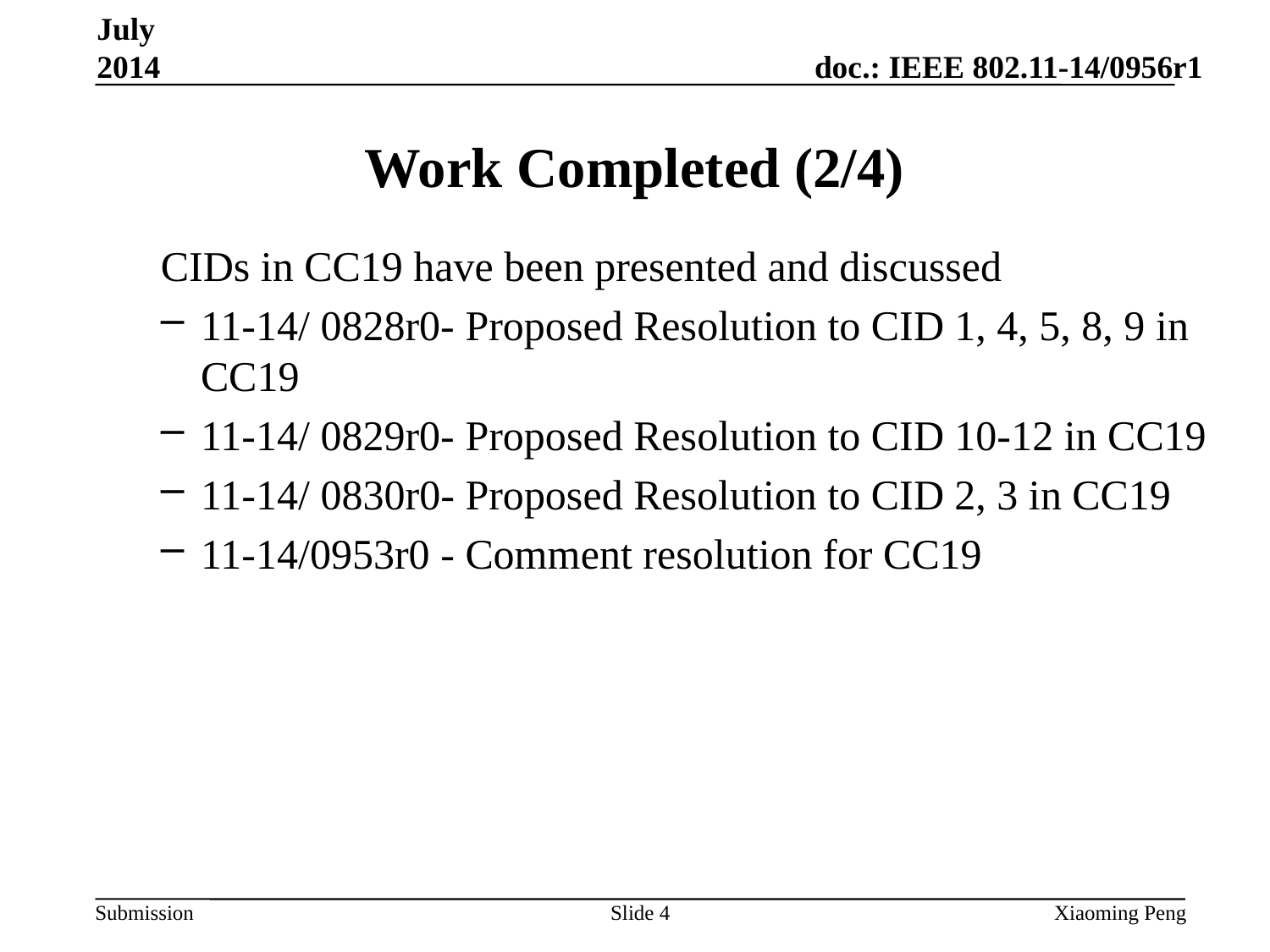

July 2014
# Work Completed (2/4)
CIDs in CC19 have been presented and discussed
11-14/ 0828r0- Proposed Resolution to CID 1, 4, 5, 8, 9 in CC19
11-14/ 0829r0- Proposed Resolution to CID 10-12 in CC19
11-14/ 0830r0- Proposed Resolution to CID 2, 3 in CC19
11-14/0953r0 - Comment resolution for CC19

Slide 4
Xiaoming Peng